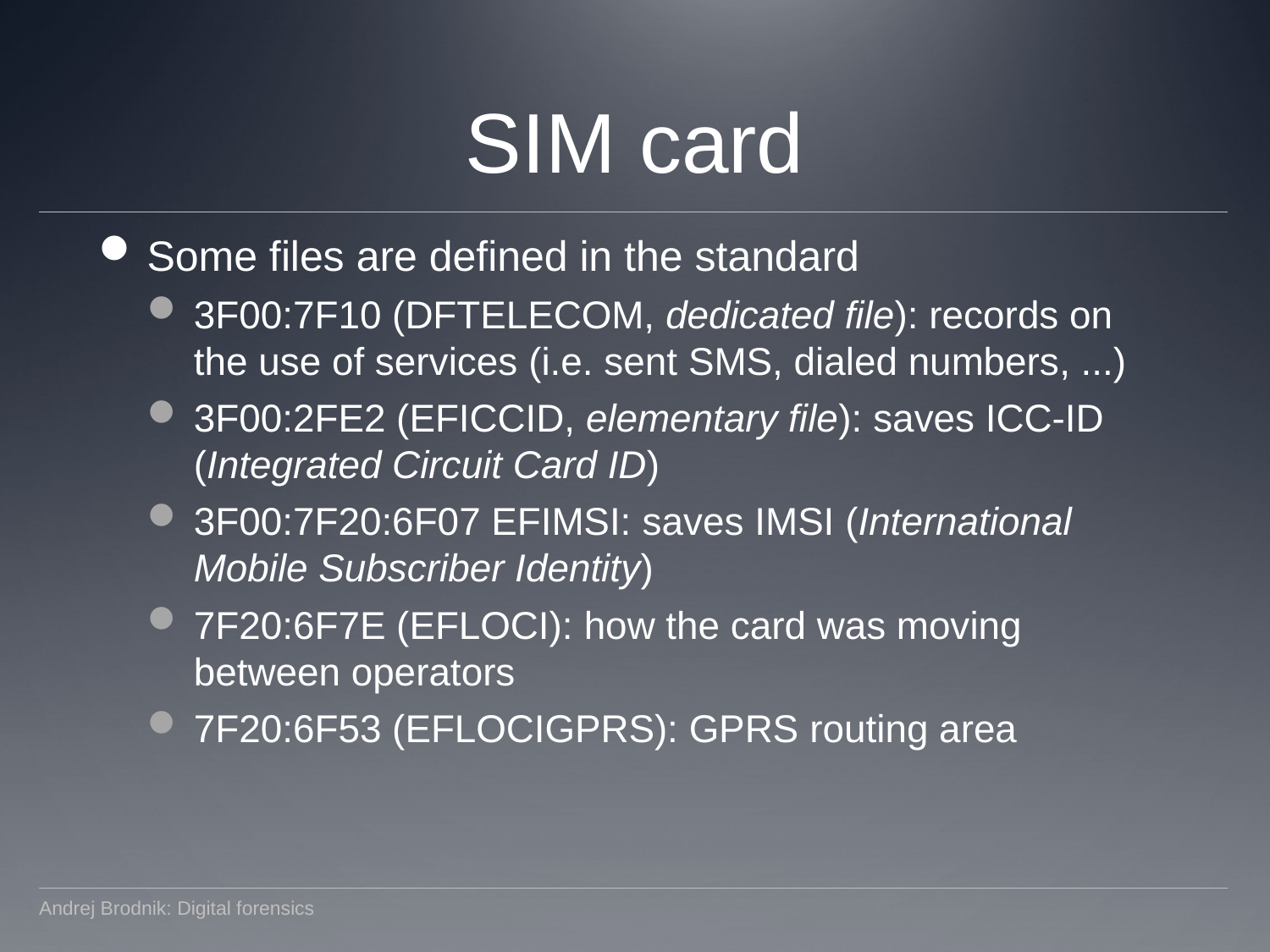

# SIM card
Some files are defined in the standard
3F00:7F10 (DFTELECOM, dedicated file): records on the use of services (i.e. sent SMS, dialed numbers, ...)
3F00:2FE2 (EFICCID, elementary file): saves ICC-ID (Integrated Circuit Card ID)
3F00:7F20:6F07 EFIMSI: saves IMSI (International Mobile Subscriber Identity)
7F20:6F7E (EFLOCI): how the card was moving between operators
7F20:6F53 (EFLOCIGPRS): GPRS routing area
Andrej Brodnik: Digital forensics